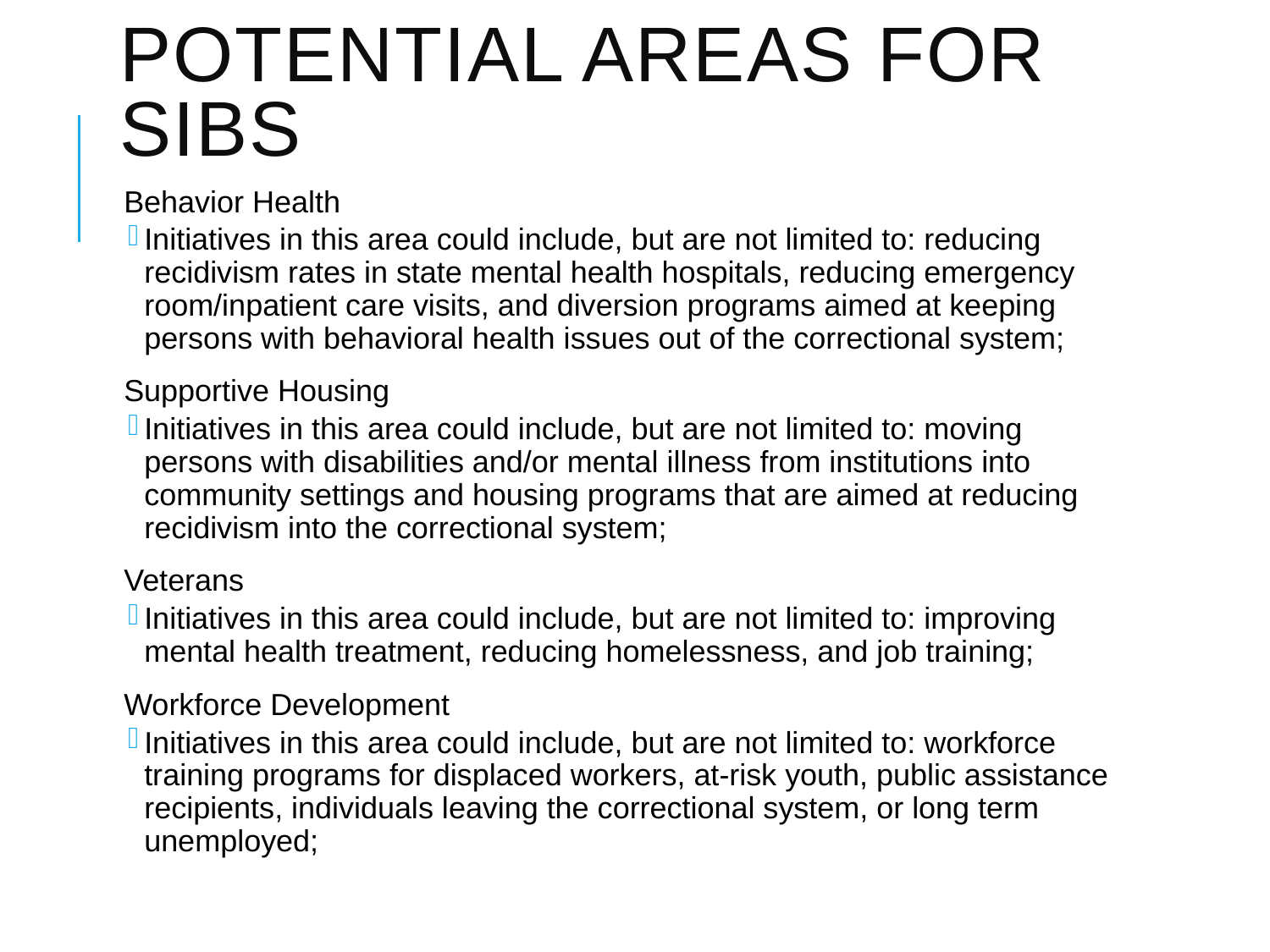

# Potential areas for sibs
Behavior Health
Initiatives in this area could include, but are not limited to: reducing recidivism rates in state mental health hospitals, reducing emergency room/inpatient care visits, and diversion programs aimed at keeping persons with behavioral health issues out of the correctional system;
Supportive Housing
Initiatives in this area could include, but are not limited to: moving persons with disabilities and/or mental illness from institutions into community settings and housing programs that are aimed at reducing recidivism into the correctional system;
Veterans
Initiatives in this area could include, but are not limited to: improving mental health treatment, reducing homelessness, and job training;
Workforce Development
Initiatives in this area could include, but are not limited to: workforce training programs for displaced workers, at-risk youth, public assistance recipients, individuals leaving the correctional system, or long term unemployed;